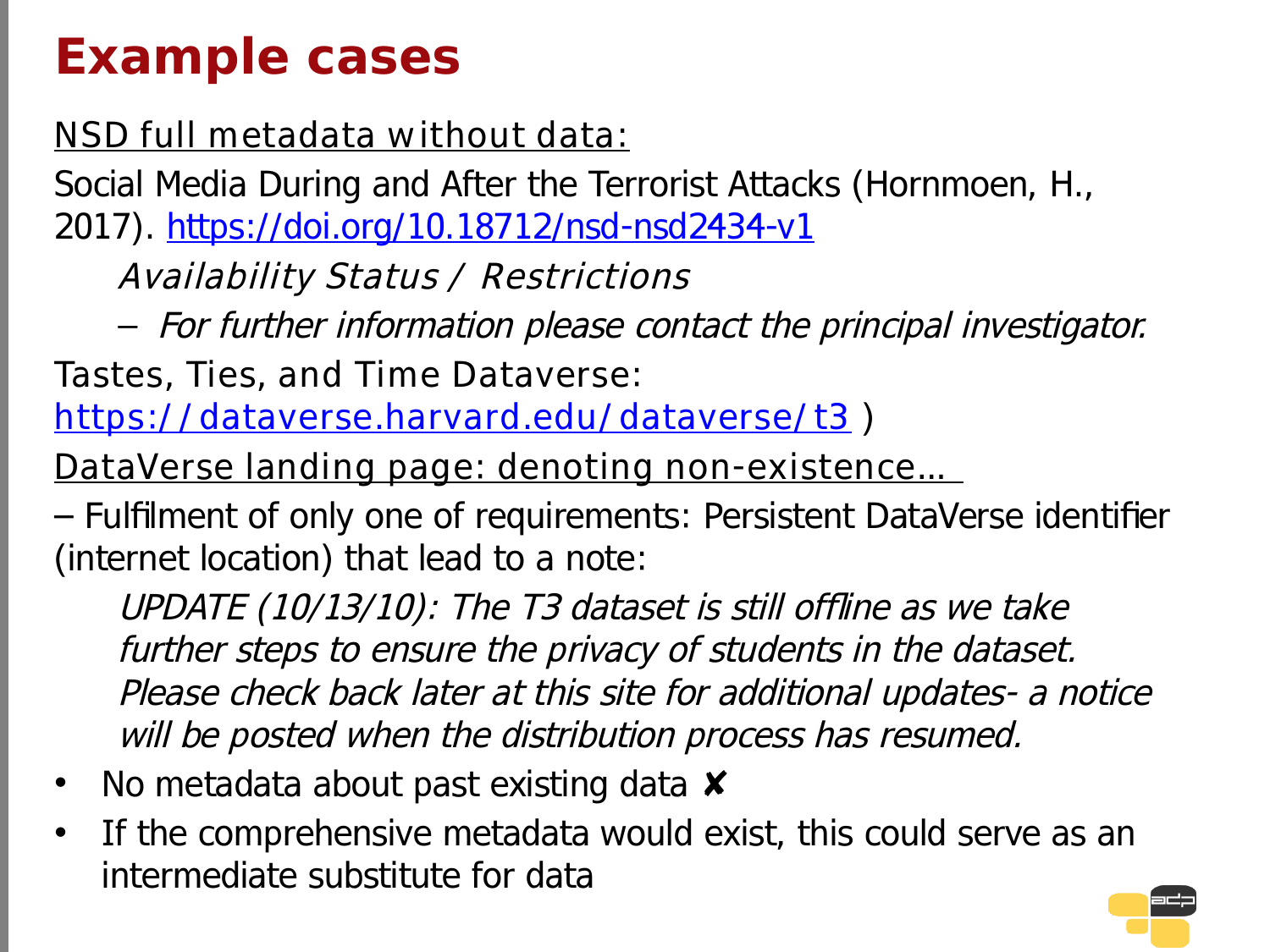

# Example cases
NSD full metadata without data:
Social Media During and After the Terrorist Attacks (Hornmoen, H., 2017). https://doi.org/10.18712/nsd-nsd2434-v1
Availability Status / Restrictions
For further information please contact the principal investigator.
Tastes, Ties, and Time Dataverse: https://dataverse.harvard.edu/dataverse/t3 )
DataVerse landing page: denoting non-existence…
– Fulfilment of only one of requirements: Persistent DataVerse identifier (internet location) that lead to a note:
UPDATE (10/13/10): The T3 dataset is still offline as we take further steps to ensure the privacy of students in the dataset. Please check back later at this site for additional updates- a notice will be posted when the distribution process has resumed.
No metadata about past existing data ✘
If the comprehensive metadata would exist, this could serve as an intermediate substitute for data